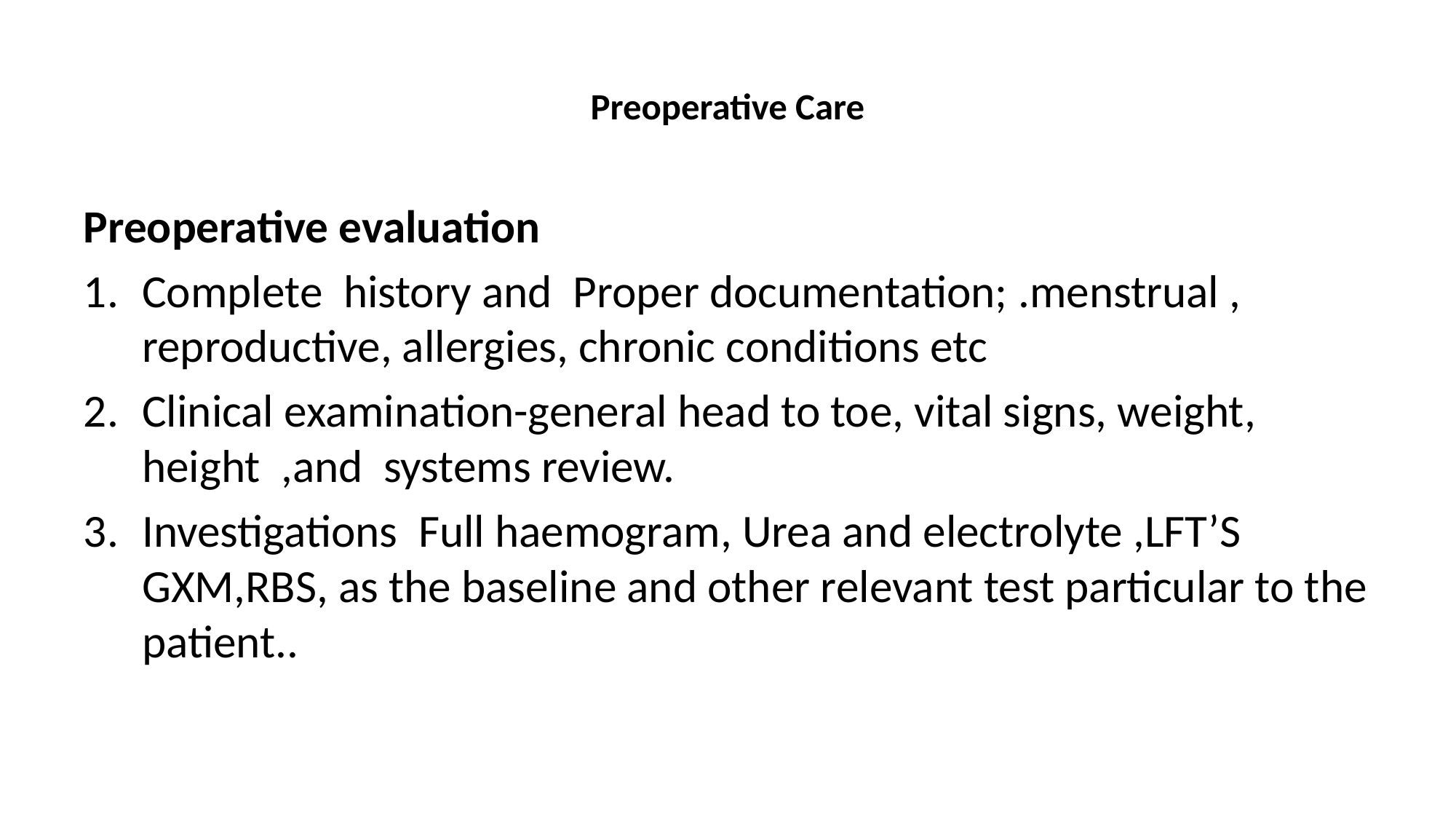

# Preoperative Care
Preoperative evaluation
Complete  history and  Proper documentation; .menstrual , reproductive, allergies, chronic conditions etc
Clinical examination-general head to toe, vital signs, weight, height  ,and  systems review.
Investigations  Full haemogram, Urea and electrolyte ,LFT’S GXM,RBS, as the baseline and other relevant test particular to the patient..